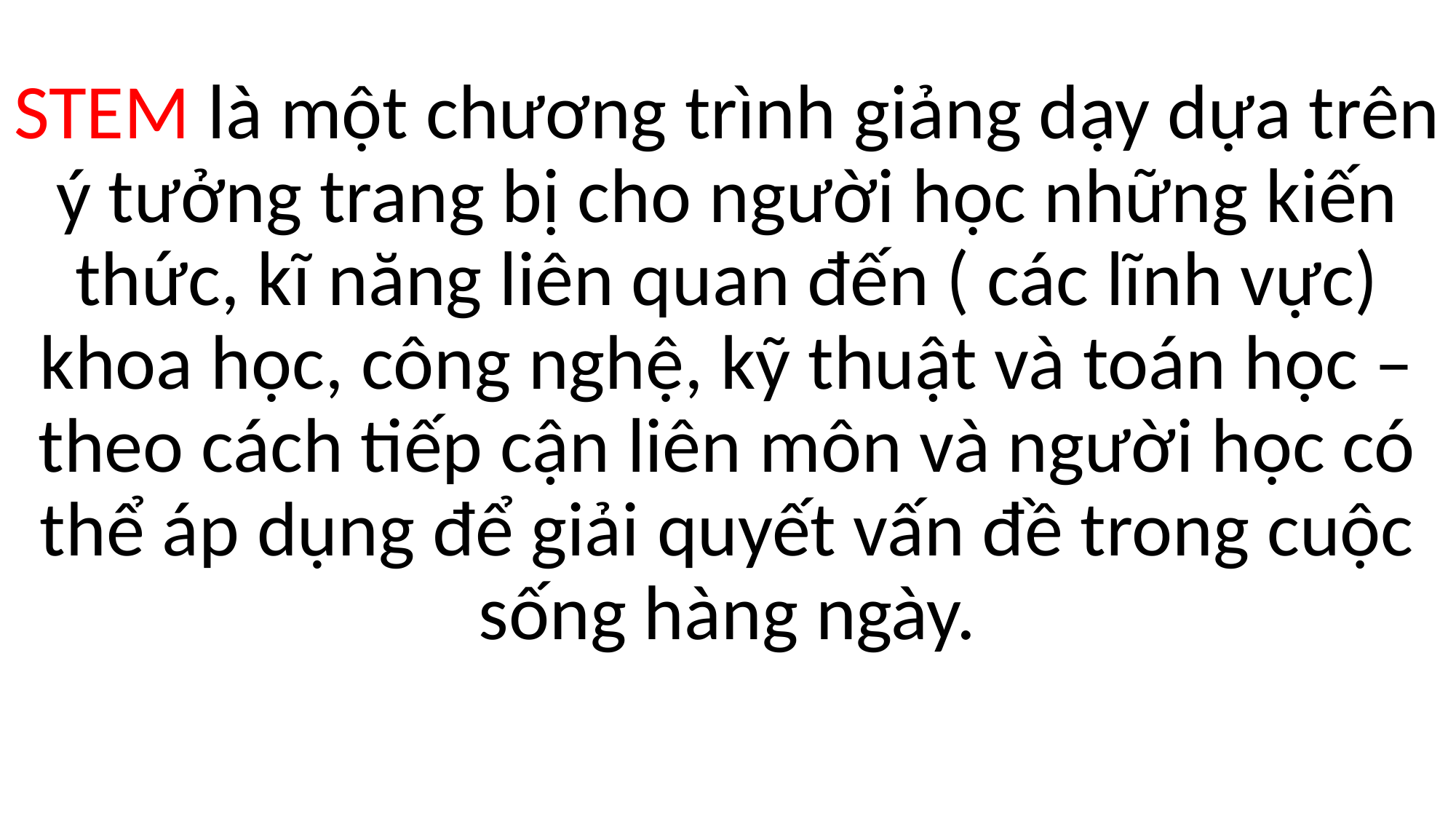

# STEM là một chương trình giảng dạy dựa trên ý tưởng trang bị cho người học những kiến thức, kĩ năng liên quan đến ( các lĩnh vực) khoa học, công nghệ, kỹ thuật và toán học – theo cách tiếp cận liên môn và người học có thể áp dụng để giải quyết vấn đề trong cuộc sống hàng ngày.